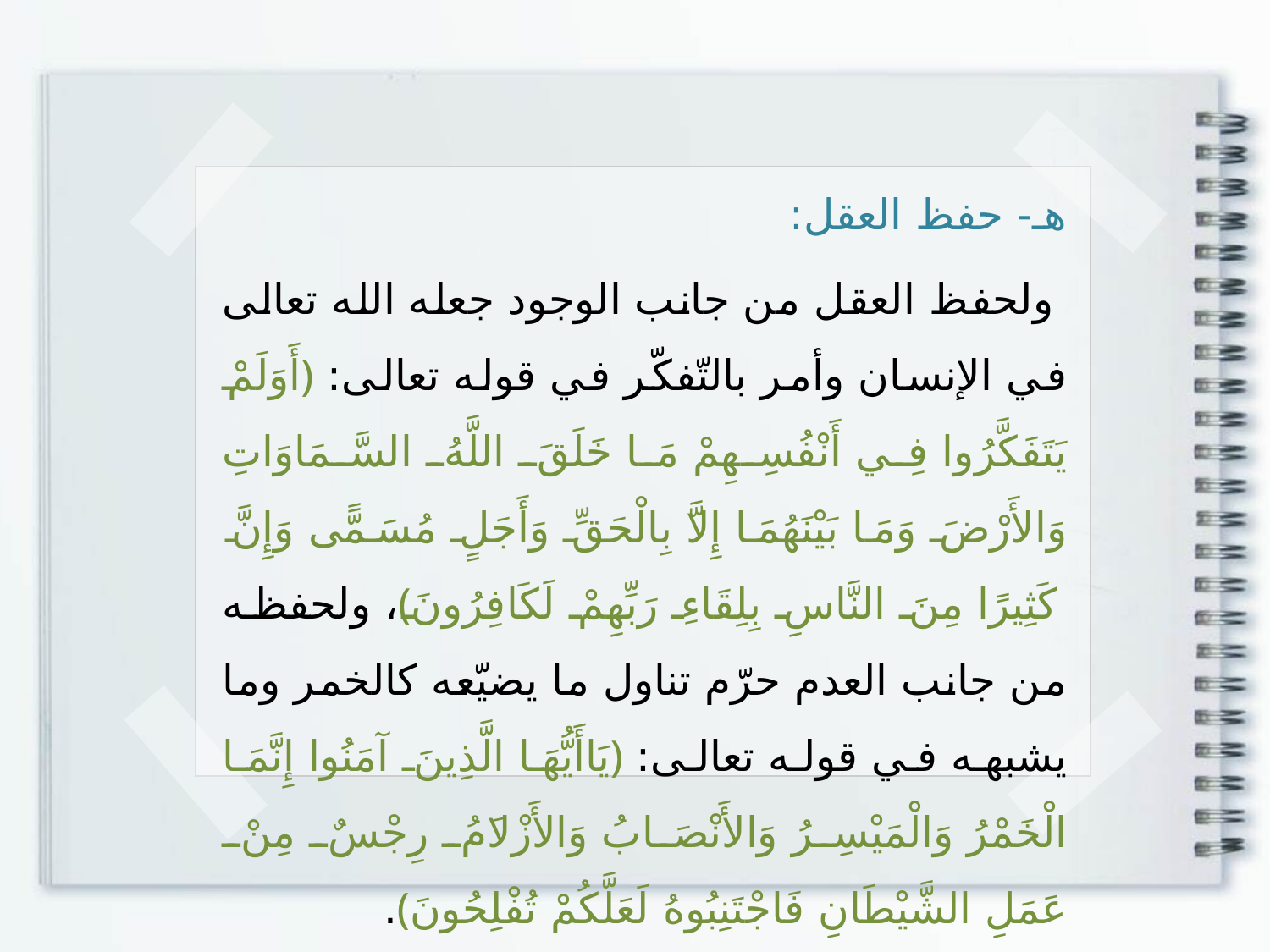

هـ- حفظ العقل:
 ولحفظ العقل من جانب الوجود جعله الله تعالى في الإنسان وأمر بالتّفكّر في قوله تعالى: ﴿أَوَلَمْ يَتَفَكَّرُوا فِي أَنْفُسِهِمْ مَا خَلَقَ اللَّهُ السَّمَاوَاتِ وَالأَرْضَ وَمَا بَيْنَهُمَا إِلاَّ بِالْحَقِّ وَأَجَلٍ مُسَمًّى وَإِنَّ كَثِيرًا مِنَ النَّاسِ بِلِقَاءِ رَبِّهِمْ لَكَافِرُونَ﴾، ولحفظه من جانب العدم حرّم تناول ما يضيّعه كالخمر وما يشبهه في قوله تعالى: ﴿يَاأَيُّهَا الَّذِينَ آمَنُوا إِنَّمَا الْخَمْرُ وَالْمَيْسِرُ وَالأَنْصَابُ وَالأَزْلاَمُ رِجْسٌ مِنْ عَمَلِ الشَّيْطَانِ فَاجْتَنِبُوهُ لَعَلَّكُمْ تُفْلِحُونَ﴾.